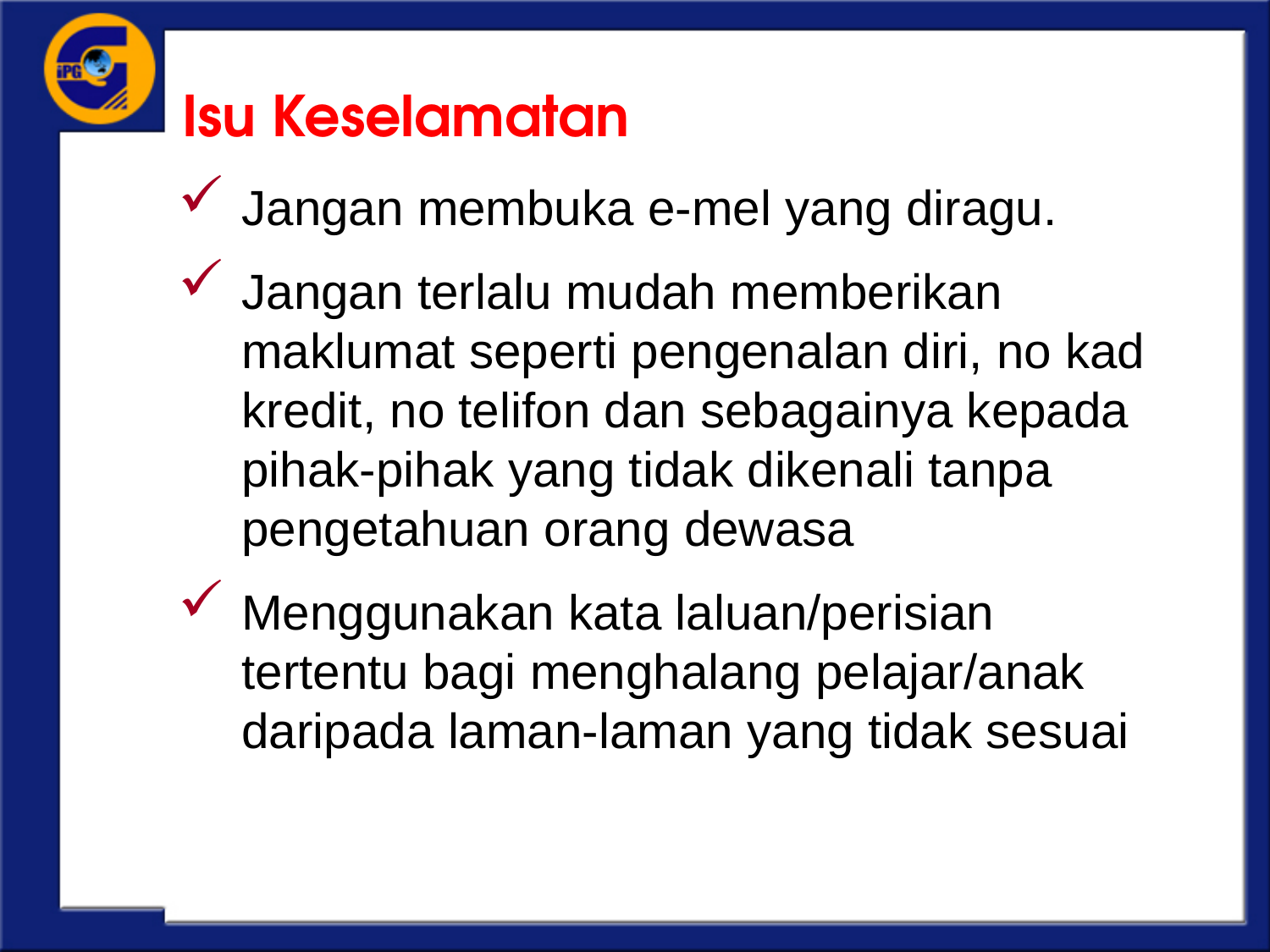

# Isu Keselamatan
Jangan membuka e-mel yang diragu.
Jangan terlalu mudah memberikan maklumat seperti pengenalan diri, no kad kredit, no telifon dan sebagainya kepada pihak-pihak yang tidak dikenali tanpa pengetahuan orang dewasa
Menggunakan kata laluan/perisian tertentu bagi menghalang pelajar/anak daripada laman-laman yang tidak sesuai